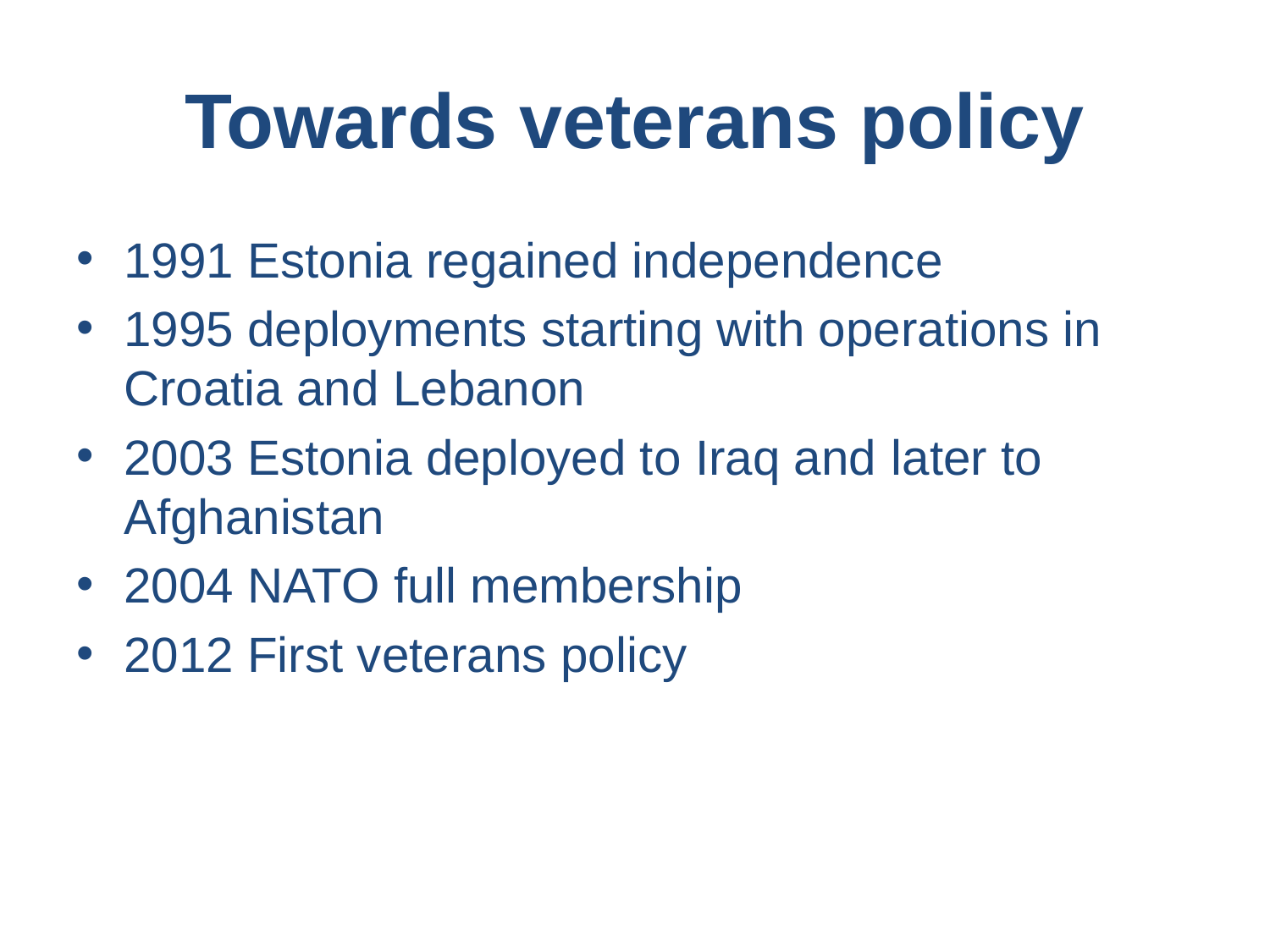

# Towards veterans policy
1991 Estonia regained independence
1995 deployments starting with operations in Croatia and Lebanon
2003 Estonia deployed to Iraq and later to Afghanistan
2004 NATO full membership
2012 First veterans policy